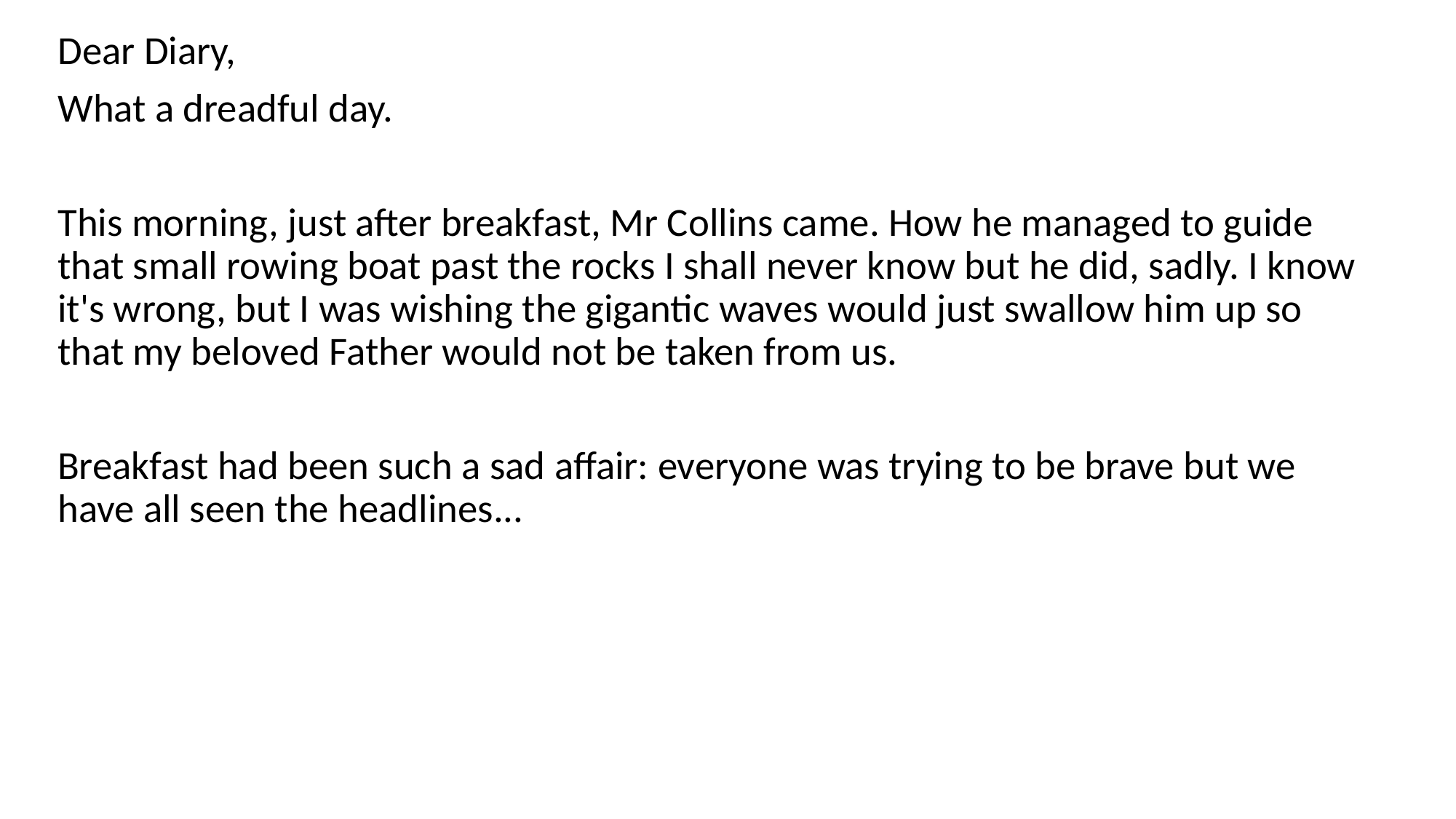

Dear Diary,
What a dreadful day.

This morning, just after breakfast, Mr Collins came. How he managed to guide that small rowing boat past the rocks I shall never know but he did, sadly. I know it's wrong, but I was wishing the gigantic waves would just swallow him up so
that my beloved Father would not be taken from us.

Breakfast had been such a sad affair: everyone was trying to be brave but we have all seen the headlines...